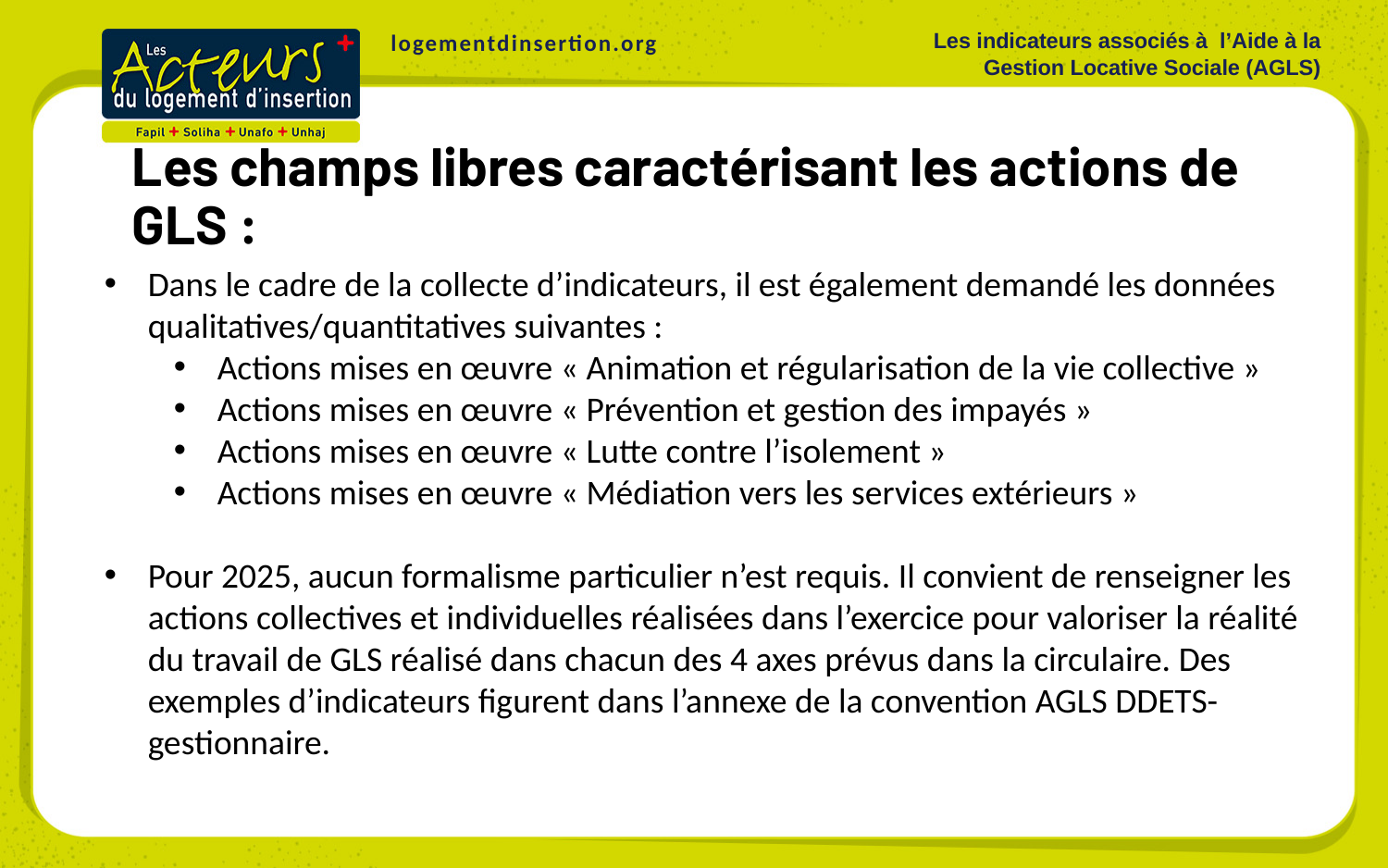

Les indicateurs associés à  l’Aide à la Gestion Locative Sociale (AGLS)
logementdinsertion.org
Les champs libres caractérisant les actions de GLS :
Dans le cadre de la collecte d’indicateurs, il est également demandé les données qualitatives/quantitatives suivantes :
Actions mises en œuvre « Animation et régularisation de la vie collective »
Actions mises en œuvre « Prévention et gestion des impayés »
Actions mises en œuvre « Lutte contre l’isolement »
Actions mises en œuvre « Médiation vers les services extérieurs »

Pour 2025, aucun formalisme particulier n’est requis. Il convient de renseigner les actions collectives et individuelles réalisées dans l’exercice pour valoriser la réalité du travail de GLS réalisé dans chacun des 4 axes prévus dans la circulaire. Des exemples d’indicateurs figurent dans l’annexe de la convention AGLS DDETS-gestionnaire.